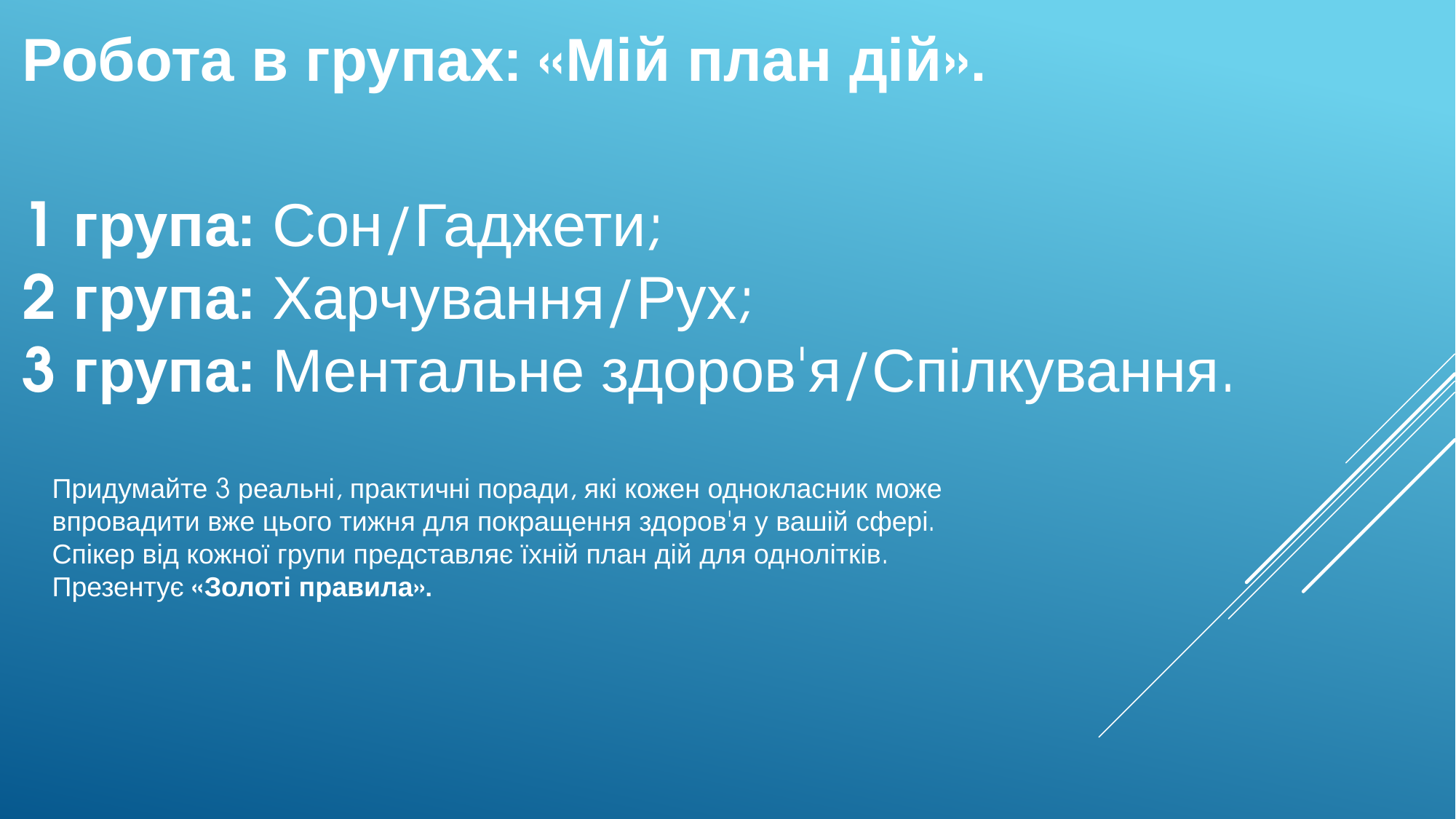

Робота в групах: «Мій план дій».
1 група: Сон/Гаджети;
2 група: Харчування/Рух;
3 група: Ментальне здоров'я/Спілкування.
Придумайте 3 реальні, практичні поради, які кожен однокласник може впровадити вже цього тижня для покращення здоров'я у вашій сфері. Спікер від кожної групи представляє їхній план дій для однолітків. Презентує «Золоті правила».